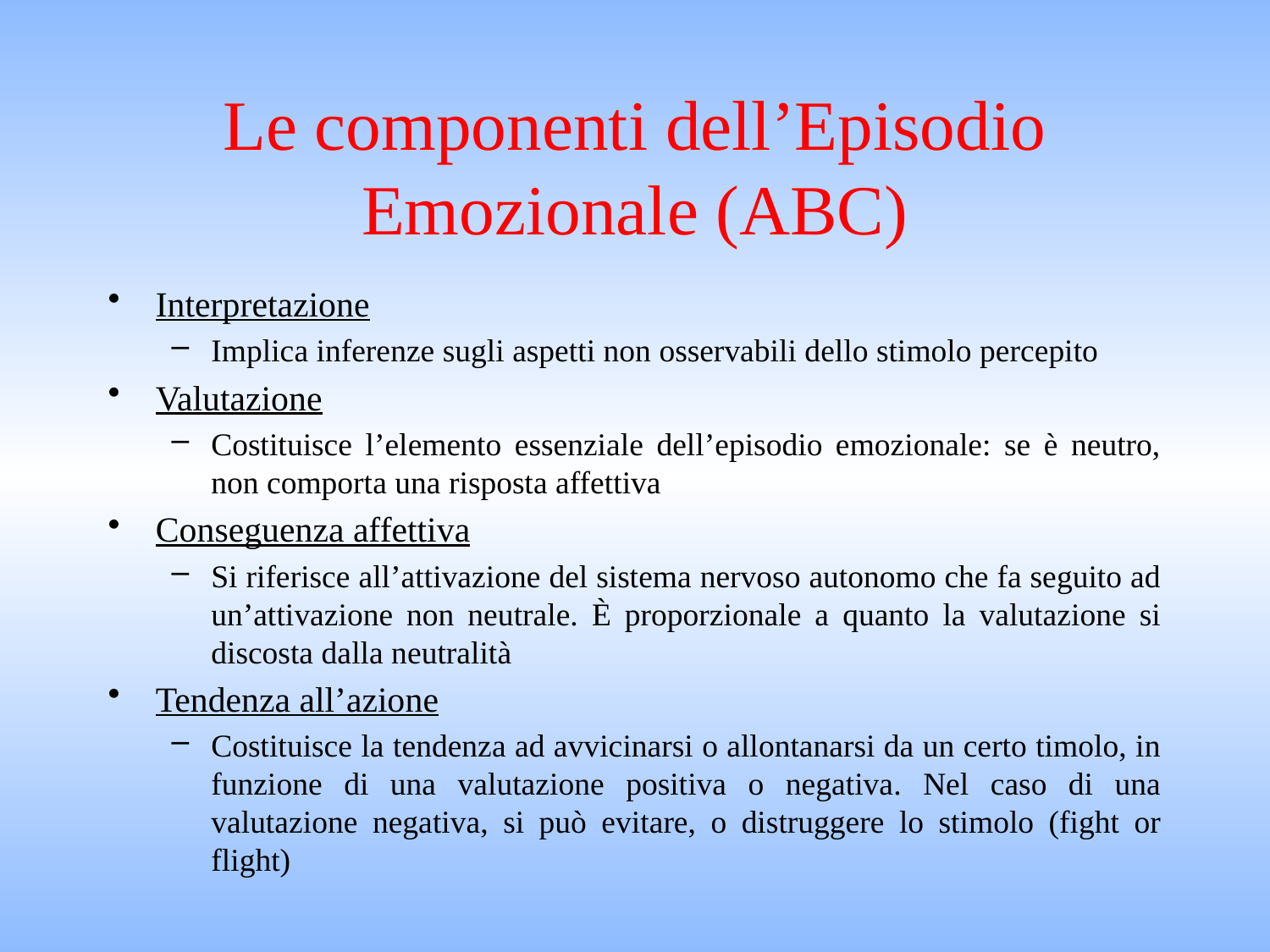

# Le componenti dell’Episodio Emozionale (ABC)
Interpretazione
Implica inferenze sugli aspetti non osservabili dello stimolo percepito
Valutazione
Costituisce l’elemento essenziale dell’episodio emozionale: se è neutro, non comporta una risposta affettiva
Conseguenza affettiva
Si riferisce all’attivazione del sistema nervoso autonomo che fa seguito ad un’attivazione non neutrale. È proporzionale a quanto la valutazione si discosta dalla neutralità
Tendenza all’azione
Costituisce la tendenza ad avvicinarsi o allontanarsi da un certo timolo, in funzione di una valutazione positiva o negativa. Nel caso di una valutazione negativa, si può evitare, o distruggere lo stimolo (fight or flight)